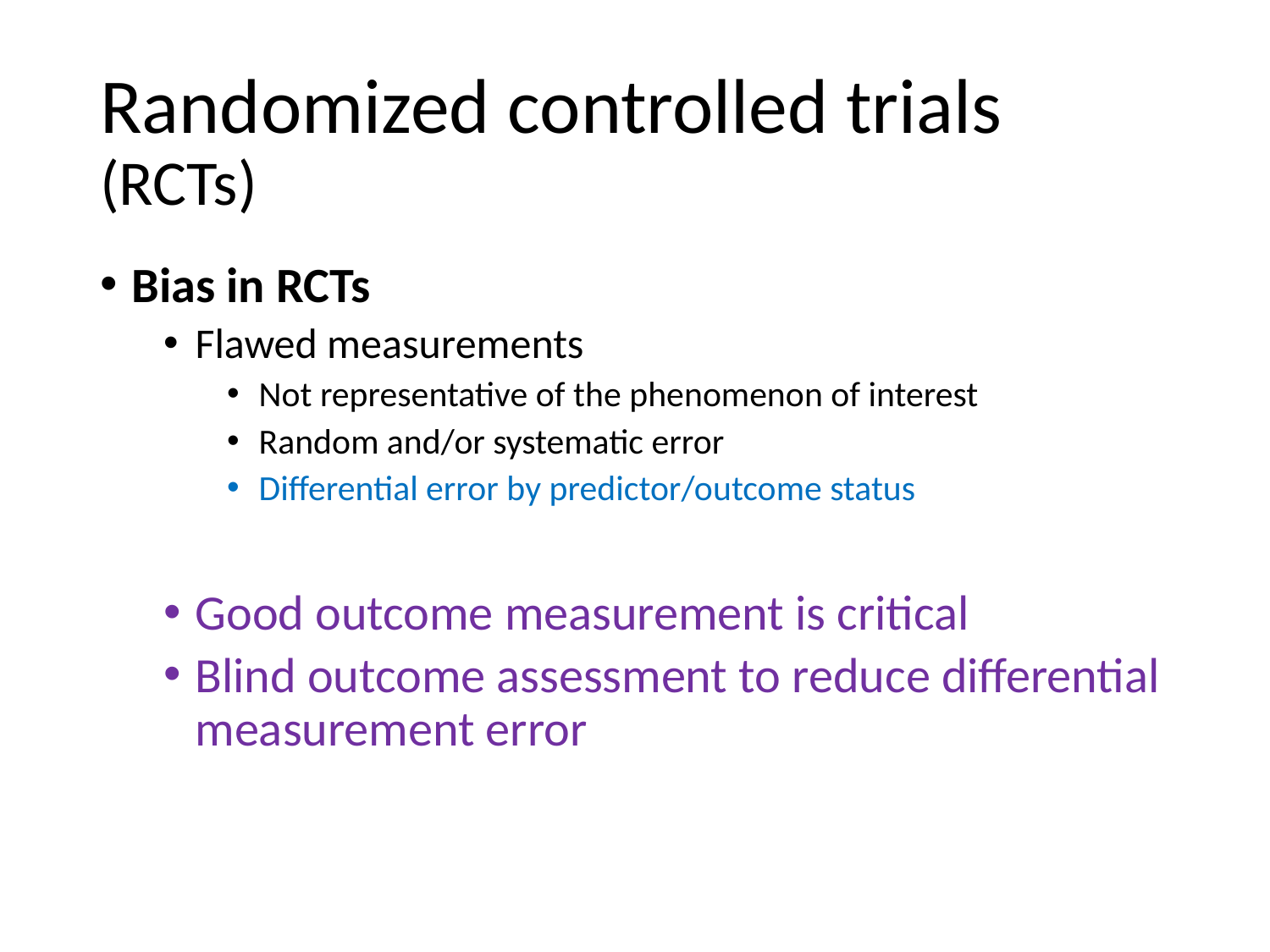

# Randomized controlled trials (RCTs)
Bias in RCTs
Flawed measurements
Not representative of the phenomenon of interest
Random and/or systematic error
Differential error by predictor/outcome status

Good outcome measurement is critical
Blind outcome assessment to reduce differential measurement error